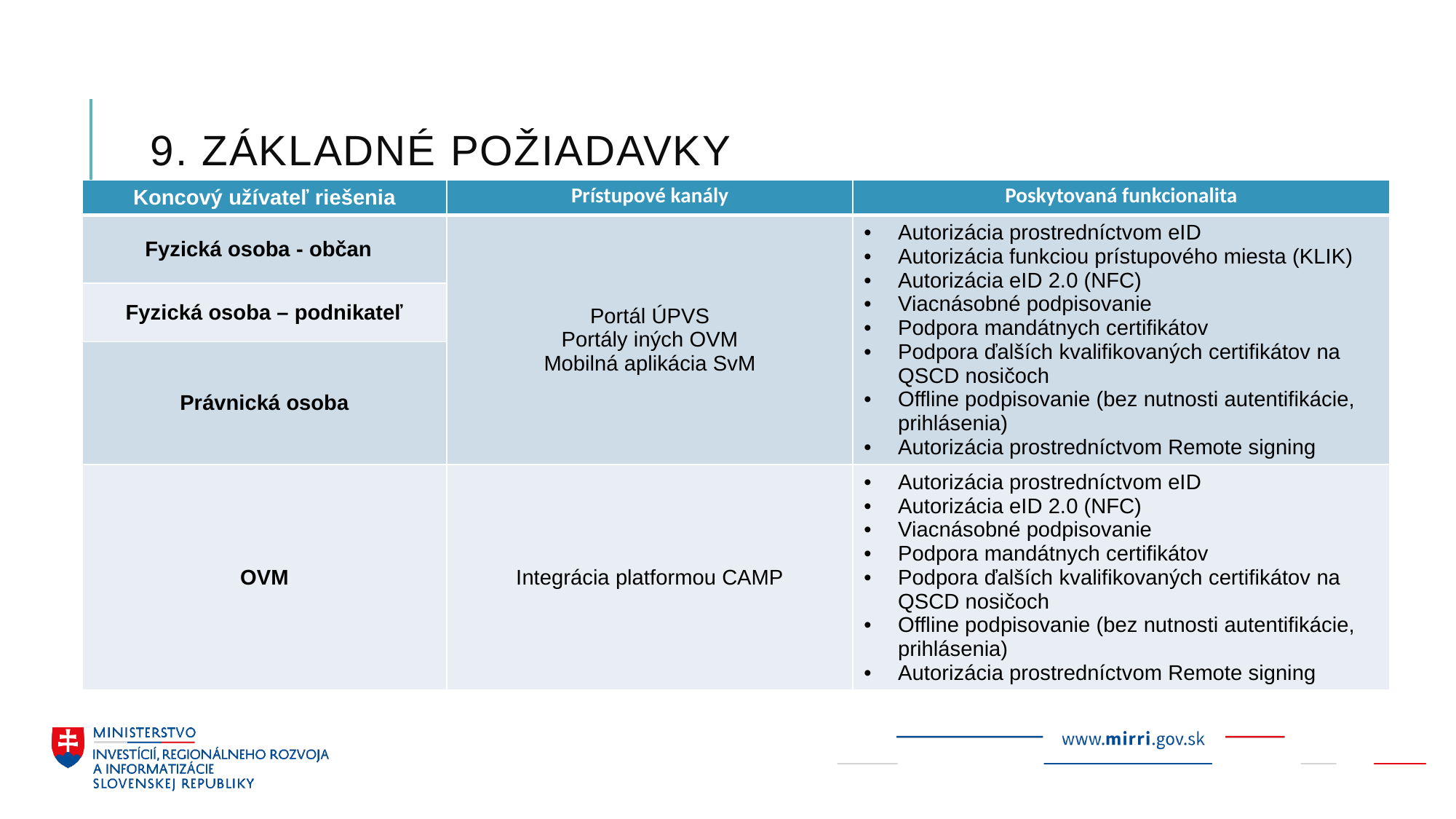

# 9. Základné požiadavky
| Koncový užívateľ riešenia | Prístupové kanály | Poskytovaná funkcionalita |
| --- | --- | --- |
| Fyzická osoba - občan | Portál ÚPVS Portály iných OVM Mobilná aplikácia SvM | Autorizácia prostredníctvom eID Autorizácia funkciou prístupového miesta (KLIK) Autorizácia eID 2.0 (NFC) Viacnásobné podpisovanie Podpora mandátnych certifikátov Podpora ďalších kvalifikovaných certifikátov na QSCD nosičoch Offline podpisovanie (bez nutnosti autentifikácie, prihlásenia) Autorizácia prostredníctvom Remote signing |
| Fyzická osoba – podnikateľ | primárne mÚPVS sekundárne SvM |  |
| Právnická osoba |  |  |
| OVM | Integrácia platformou CAMP | Autorizácia prostredníctvom eID Autorizácia eID 2.0 (NFC) Viacnásobné podpisovanie Podpora mandátnych certifikátov Podpora ďalších kvalifikovaných certifikátov na QSCD nosičoch Offline podpisovanie (bez nutnosti autentifikácie, prihlásenia) Autorizácia prostredníctvom Remote signing |